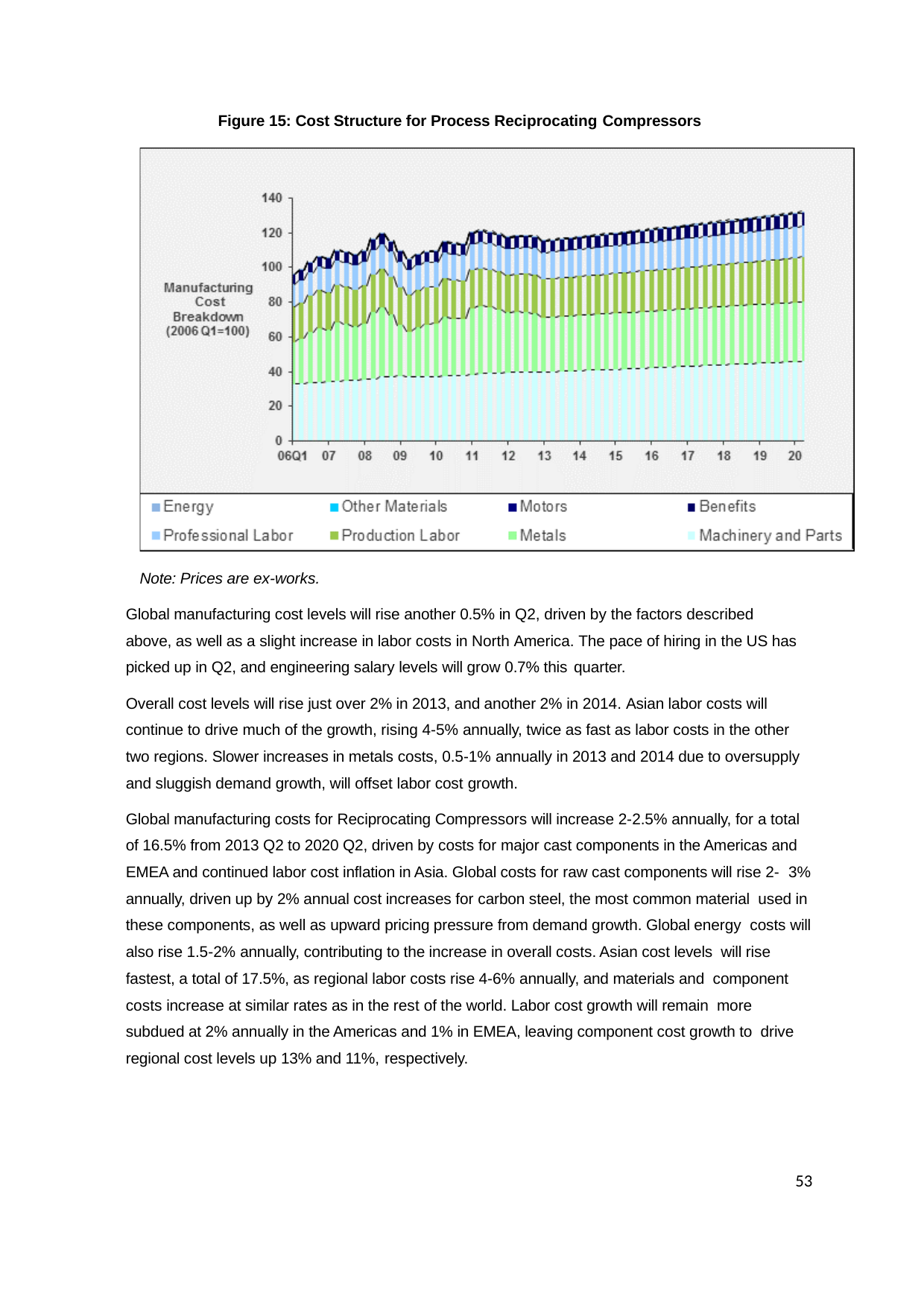

Figure 15: Cost Structure for Process Reciprocating Compressors

Note: Prices are ex-works.
Global manufacturing cost levels will rise another 0.5% in Q2, driven by the factors described  above, as well as a slight increase in labor costs in North America. The pace of hiring in the US has  picked up in Q2, and engineering salary levels will grow 0.7% this quarter.
Overall cost levels will rise just over 2% in 2013, and another 2% in 2014. Asian labor costs will  continue to drive much of the growth, rising 4-5% annually, twice as fast as labor costs in the other  two regions. Slower increases in metals costs, 0.5-1% annually in 2013 and 2014 due to oversupply  and sluggish demand growth, will offset labor cost growth.
Global manufacturing costs for Reciprocating Compressors will increase 2-2.5% annually, for a total  of 16.5% from 2013 Q2 to 2020 Q2, driven by costs for major cast components in the Americas and  EMEA and continued labor cost inflation in Asia. Global costs for raw cast components will rise 2-  3% annually, driven up by 2% annual cost increases for carbon steel, the most common material  used in these components, as well as upward pricing pressure from demand growth. Global energy  costs will also rise 1.5-2% annually, contributing to the increase in overall costs. Asian cost levels  will rise fastest, a total of 17.5%, as regional labor costs rise 4-6% annually, and materials and  component costs increase at similar rates as in the rest of the world. Labor cost growth will remain  more subdued at 2% annually in the Americas and 1% in EMEA, leaving component cost growth to  drive regional cost levels up 13% and 11%, respectively.
53